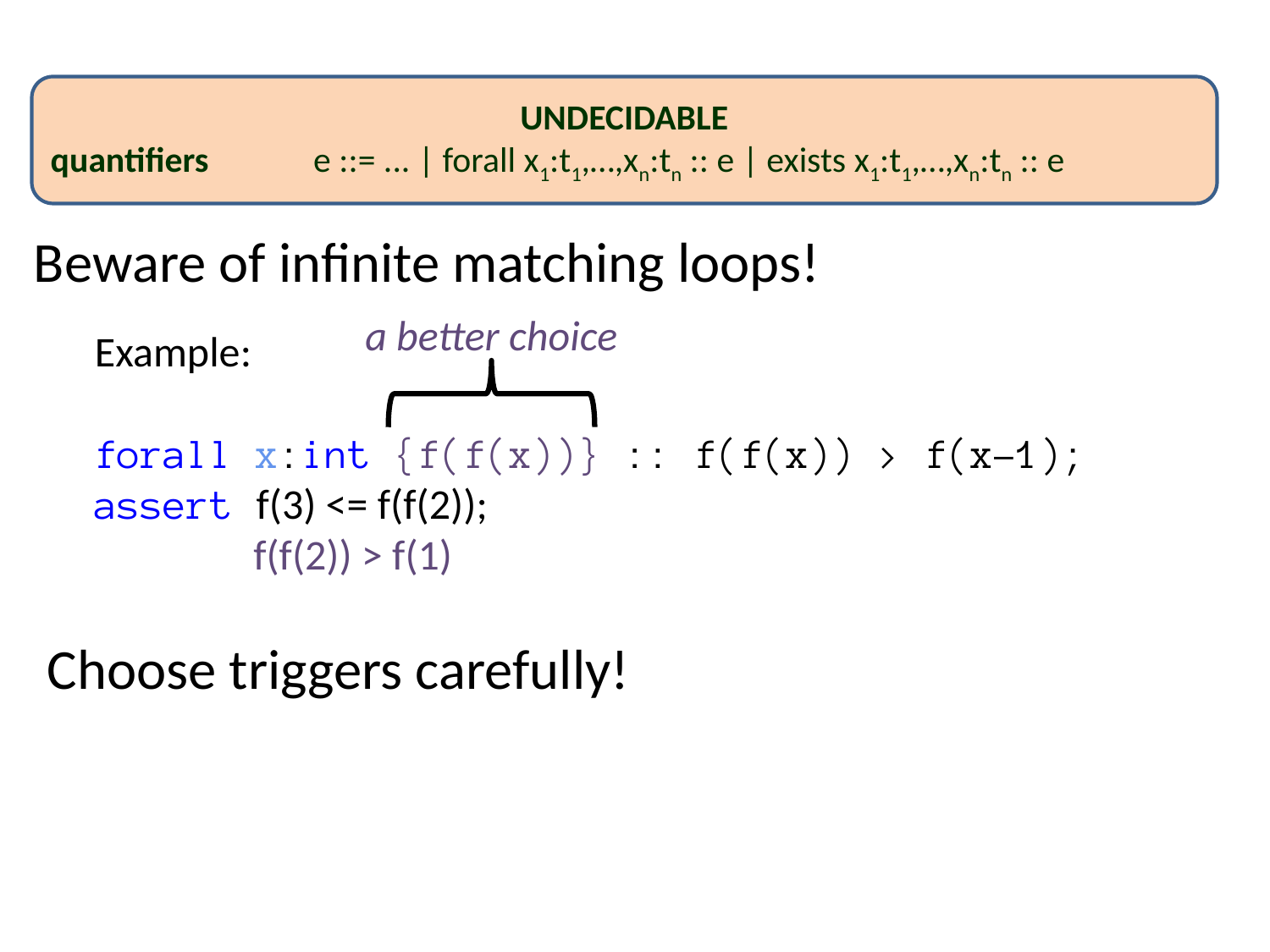

UNDECIDABLE
quantifiers             e ::= ... | forall x1:t1,…,xn:tn :: e | exists x1:t1,…,xn:tn :: e
Beware of infinite matching loops!

a better choice
Example:

forall x:int {f(f(x))} :: f(f(x)) > f(x-1);
assert f(3) <= f(f(2));
          f(f(2)) > f(1)
Choose triggers carefully!